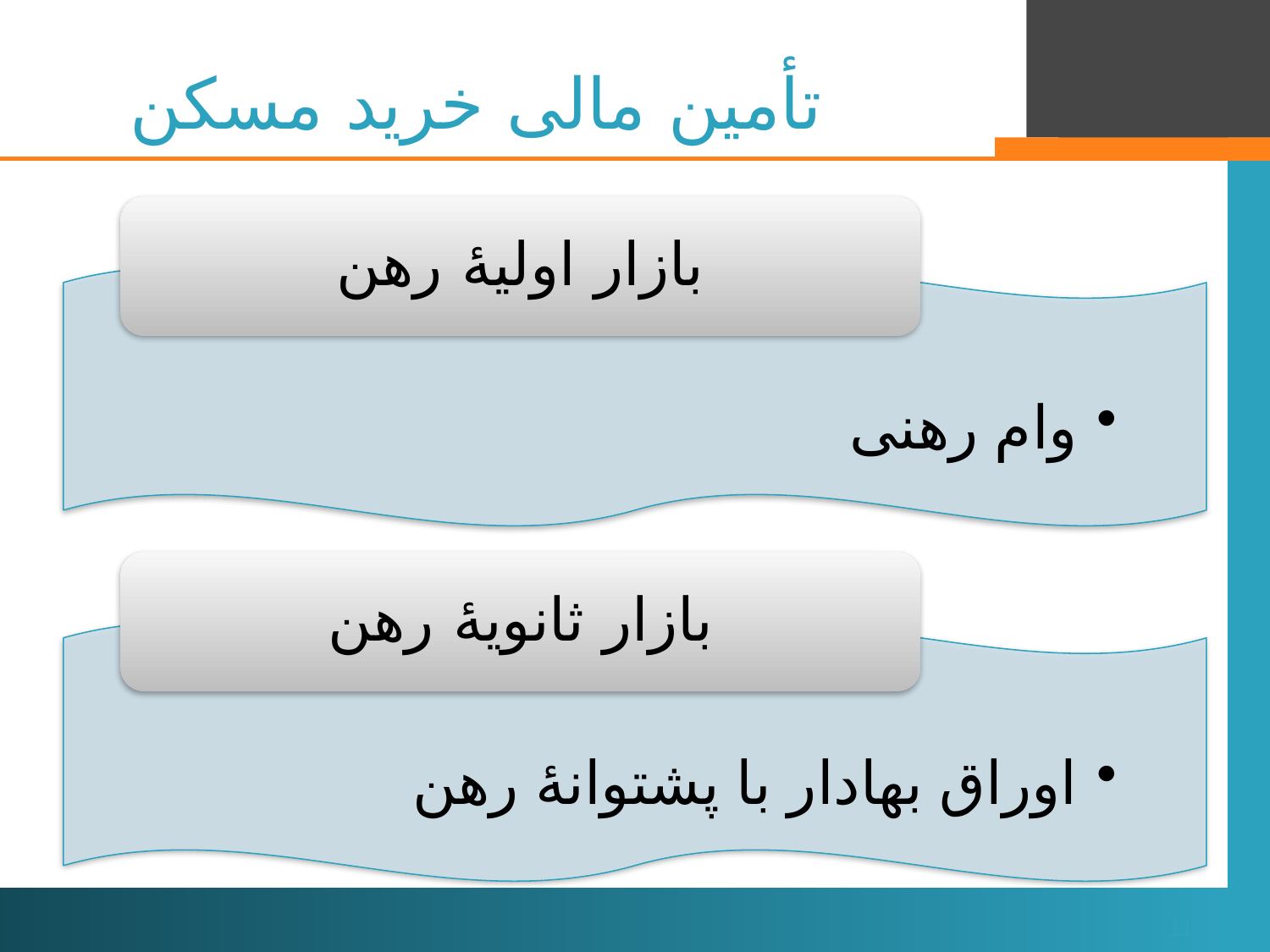

# تأمین مالی خرید مسکن
وام رهنی
بازار اولیۀ رهن
اوراق بهادار با پشتوانۀ رهن
بازار ثانویۀ رهن
11